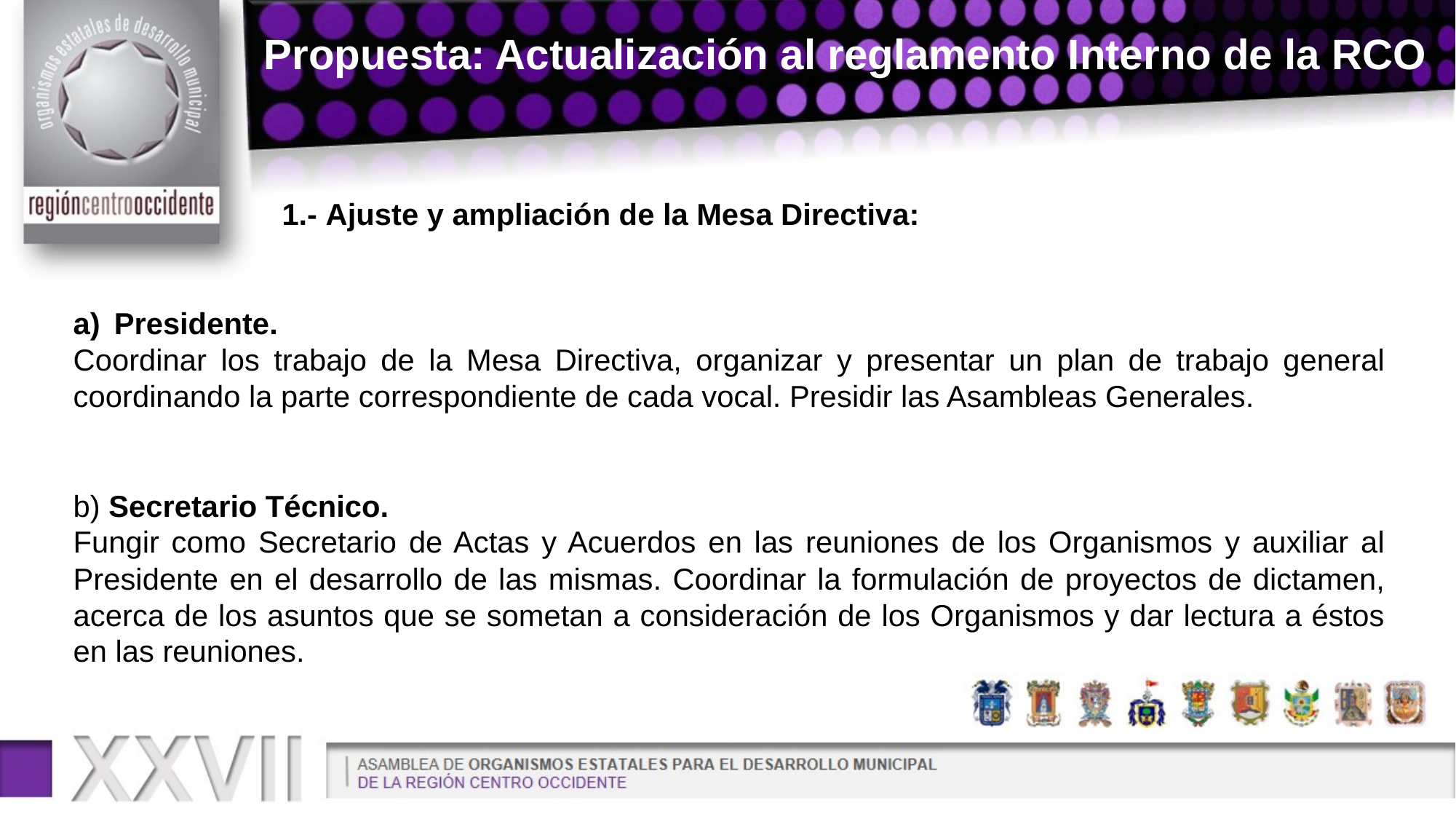

Propuesta: Actualización al reglamento Interno de la RCO
	       1.- Ajuste y ampliación de la Mesa Directiva:

Presidente.
Coordinar los trabajo de la Mesa Directiva, organizar y presentar un plan de trabajo general coordinando la parte correspondiente de cada vocal. Presidir las Asambleas Generales.

b) Secretario Técnico.
Fungir como Secretario de Actas y Acuerdos en las reuniones de los Organismos y auxiliar al Presidente en el desarrollo de las mismas. Coordinar la formulación de proyectos de dictamen, acerca de los asuntos que se sometan a consideración de los Organismos y dar lectura a éstos en las reuniones.